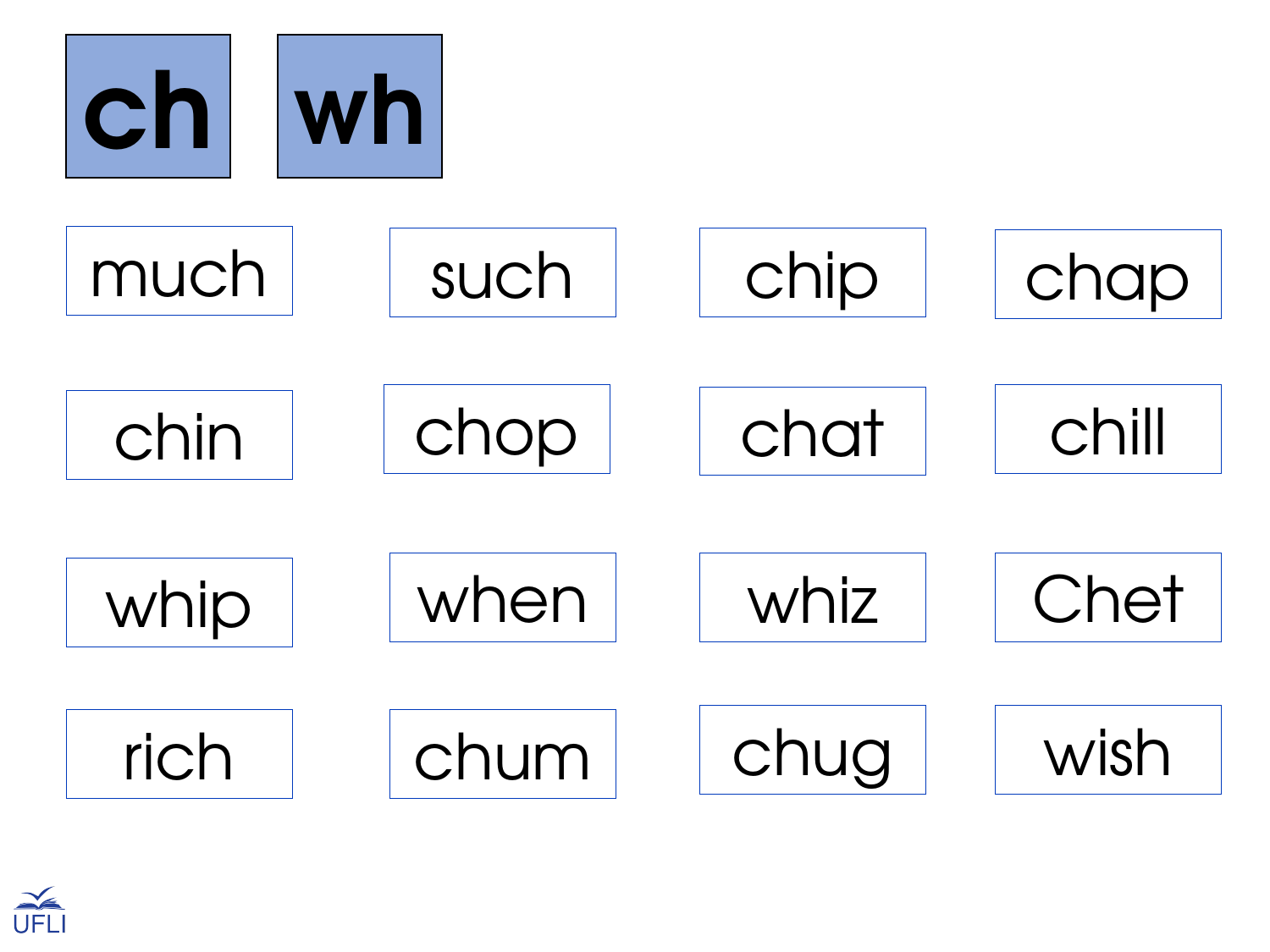

ch
wh
much
such
chip
chap
chill
chop
chat
chin
Chet
when
whiz
whip
wish
chug
rich
chum